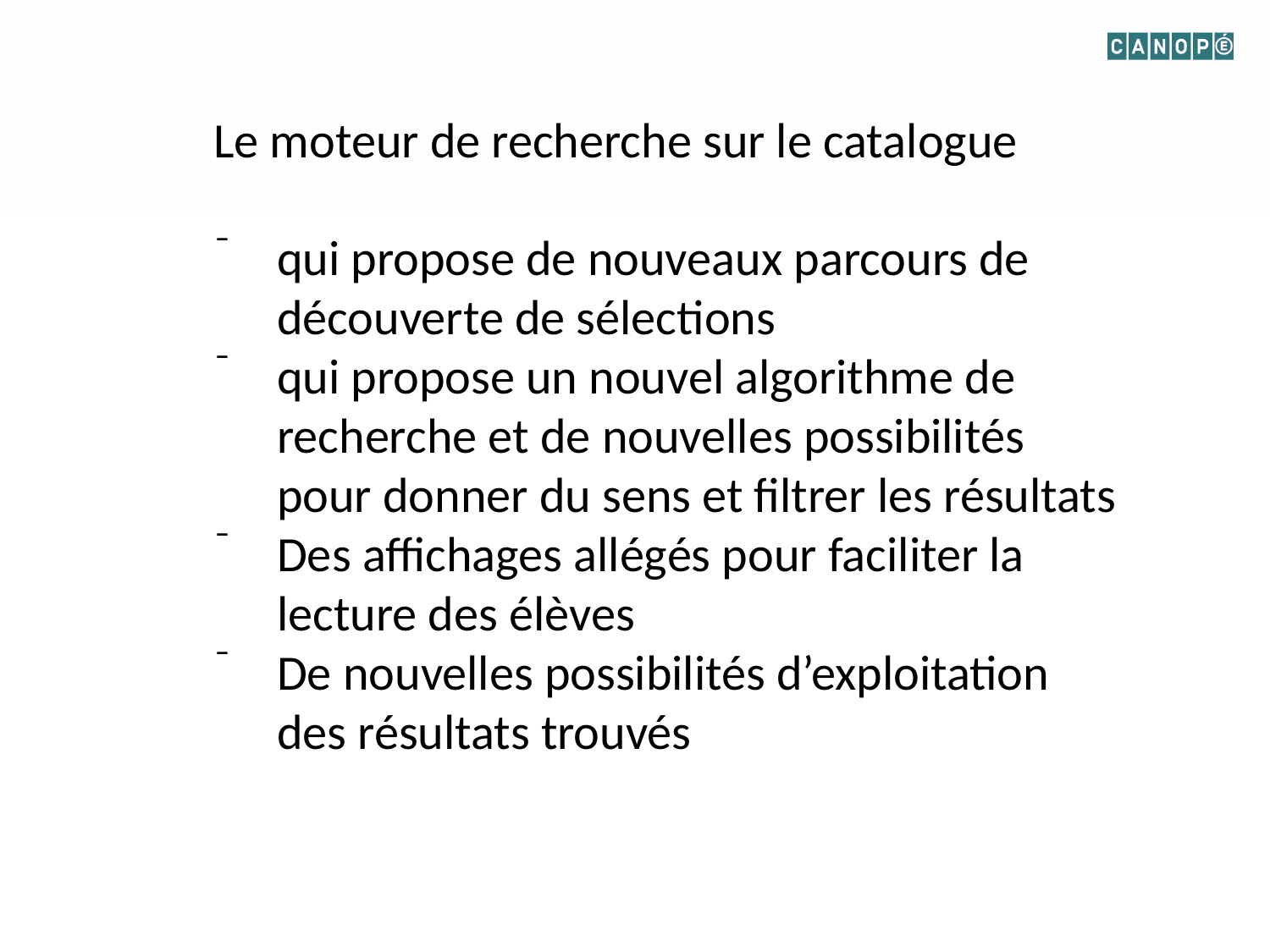

Le moteur de recherche sur le catalogue

qui propose de nouveaux parcours de découverte de sélections
qui propose un nouvel algorithme de recherche et de nouvelles possibilités pour donner du sens et filtrer les résultats
Des affichages allégés pour faciliter la lecture des élèves
De nouvelles possibilités d’exploitation des résultats trouvés